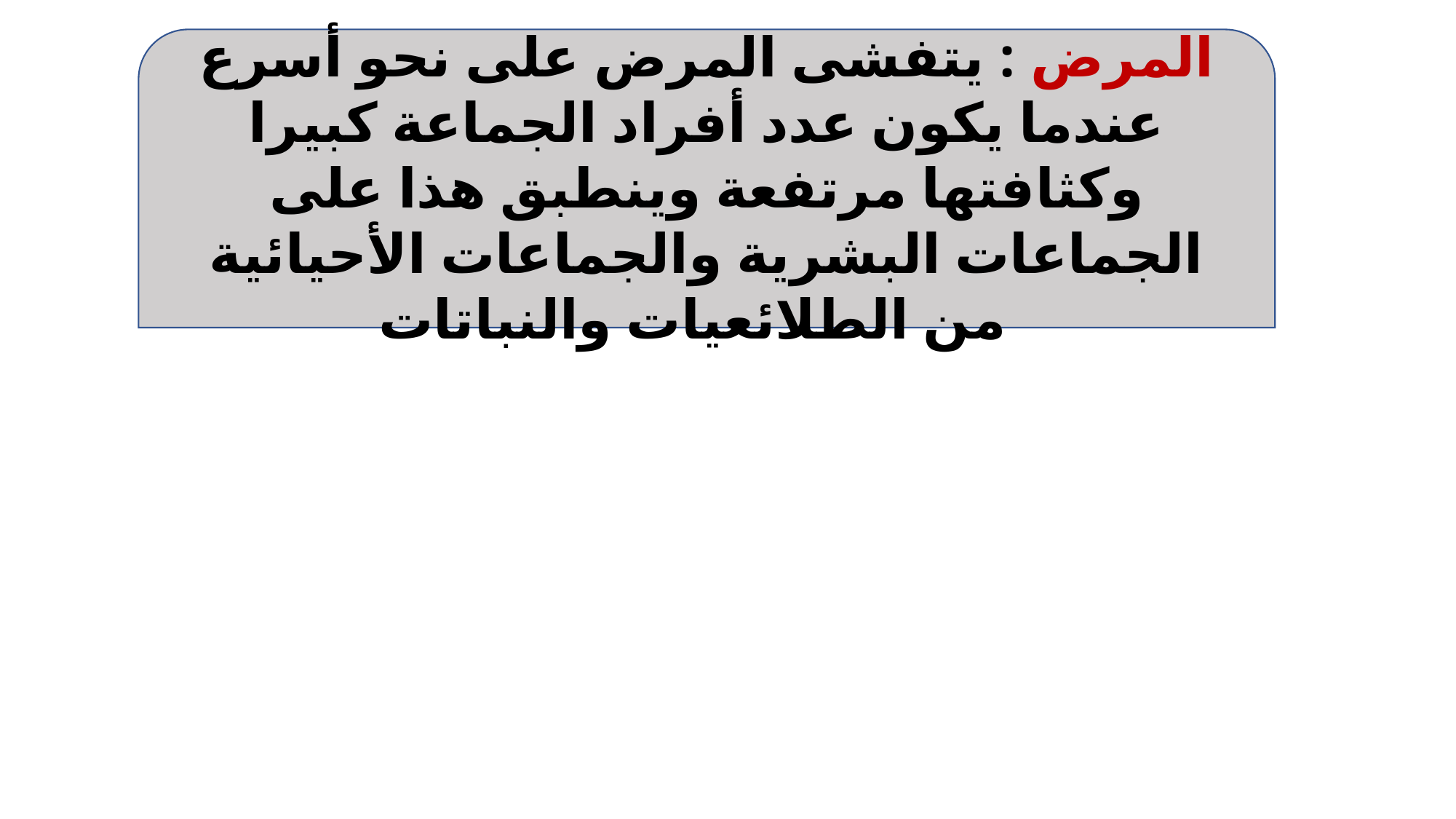

المرض : يتفشى المرض على نحو أسرع عندما يكون عدد أفراد الجماعة كبيرا وكثافتها مرتفعة وينطبق هذا على الجماعات البشرية والجماعات الأحيائية من الطلائعيات والنباتات